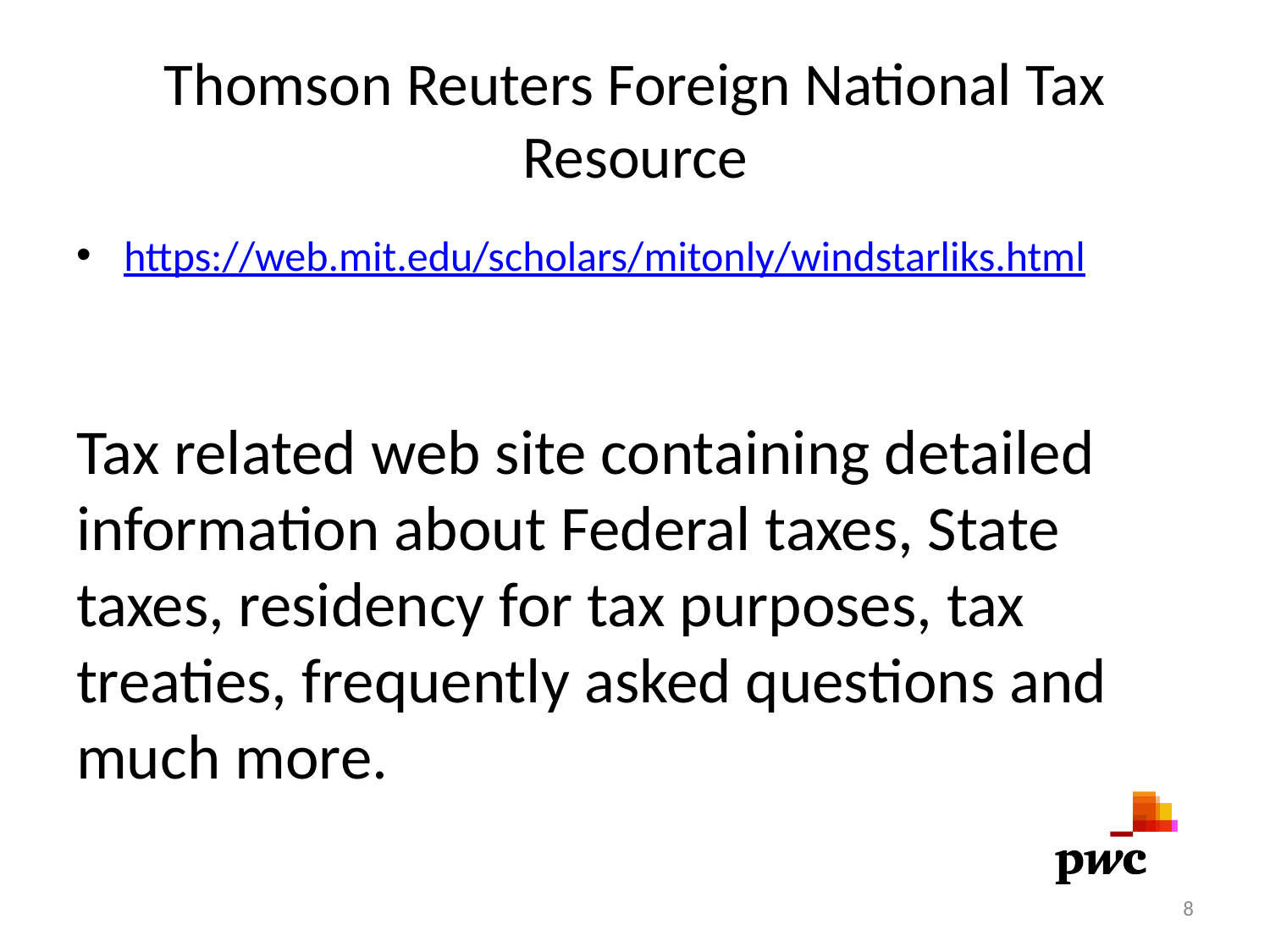

# Thomson Reuters Foreign National Tax Resource
https://web.mit.edu/scholars/mitonly/windstarliks.html

Tax related web site containing detailed information about Federal taxes, State taxes, residency for tax purposes, tax treaties, frequently asked questions and much more.

8